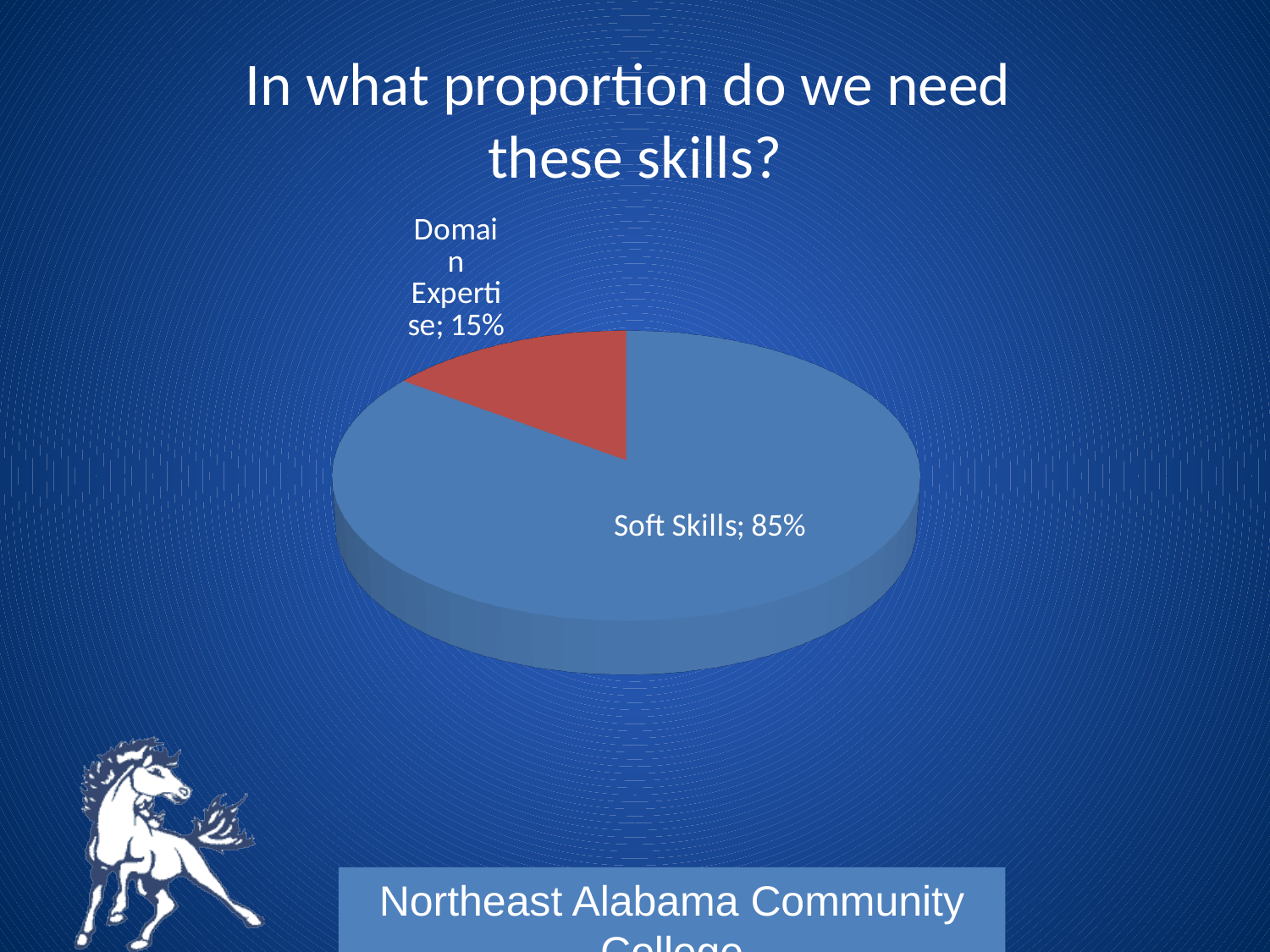

# In what proportion do we need these skills?

[unsupported chart]